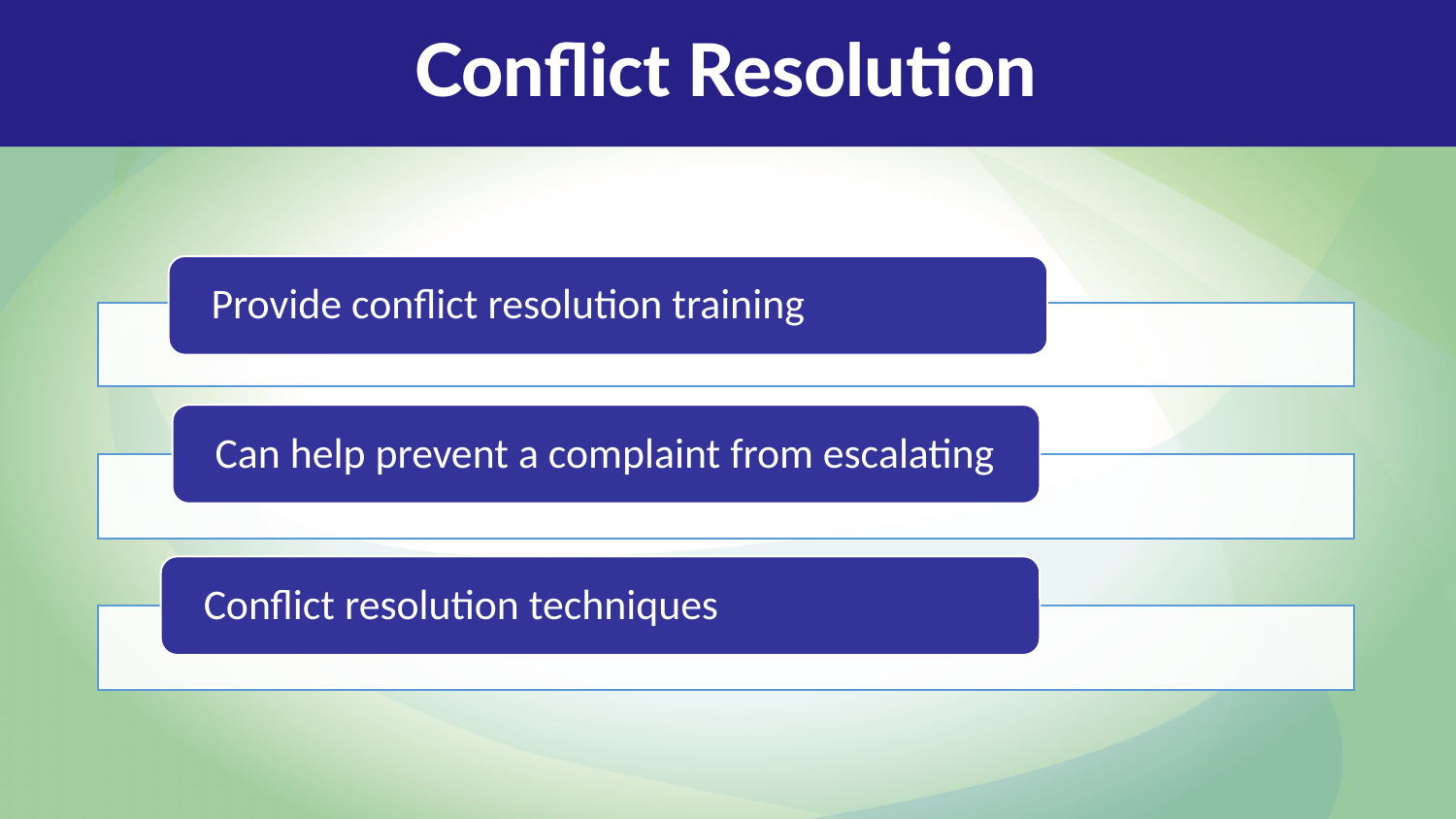

# Conflict Resolution
Provide conflict resolution training
Can help prevent a complaint from escalating
Conflict resolution techniques